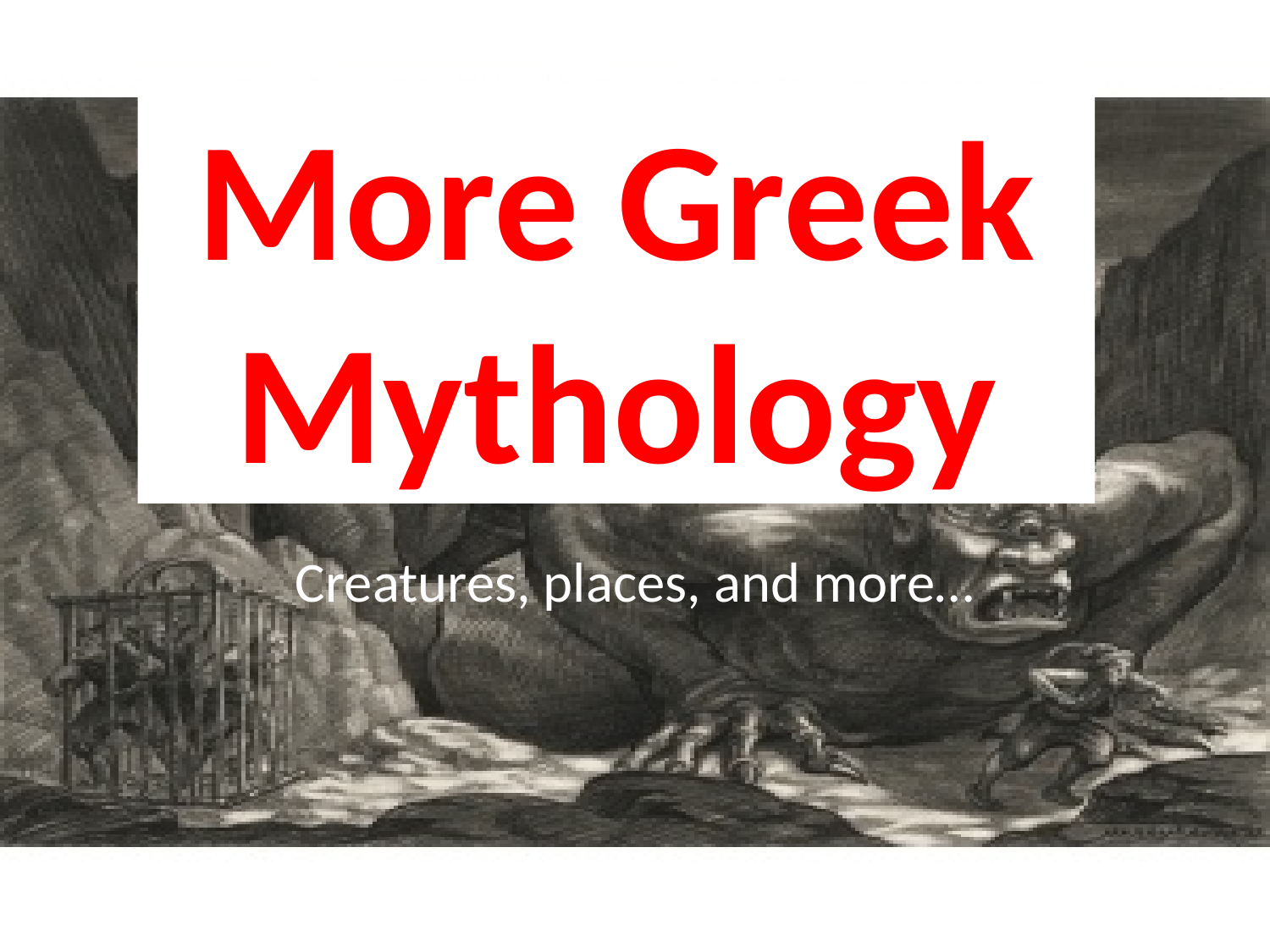

More Greek Mythology
#
Creatures, places, and more…